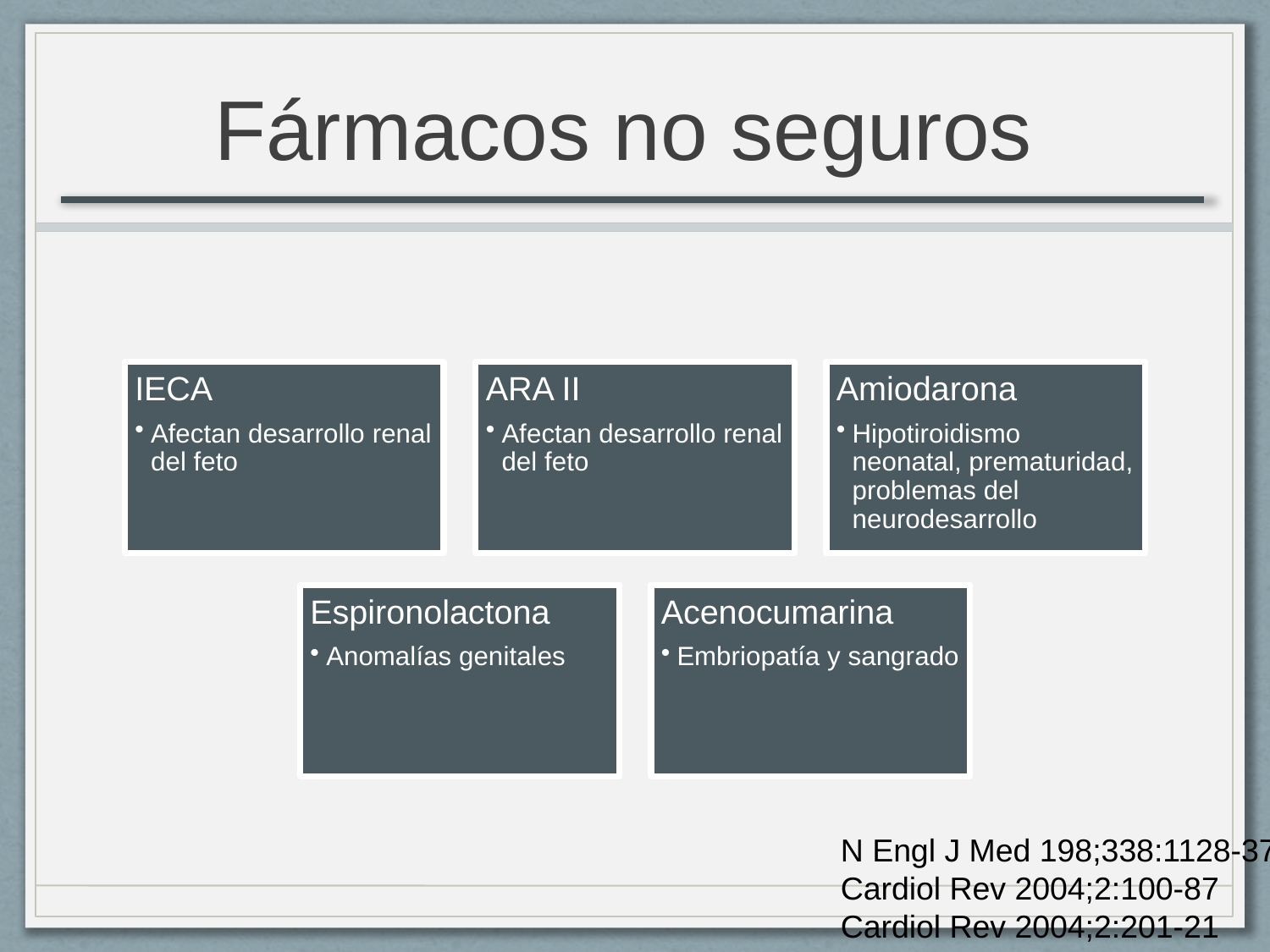

# Fármacos no seguros
IECA
Afectan desarrollo renal del feto
ARA II
Afectan desarrollo renal del feto
Amiodarona
Hipotiroidismo neonatal, prematuridad, problemas del neurodesarrollo
Espironolactona
Anomalías genitales
Acenocumarina
Embriopatía y sangrado
N Engl J Med 198;338:1128-37
Cardiol Rev 2004;2:100-87
Cardiol Rev 2004;2:201-21